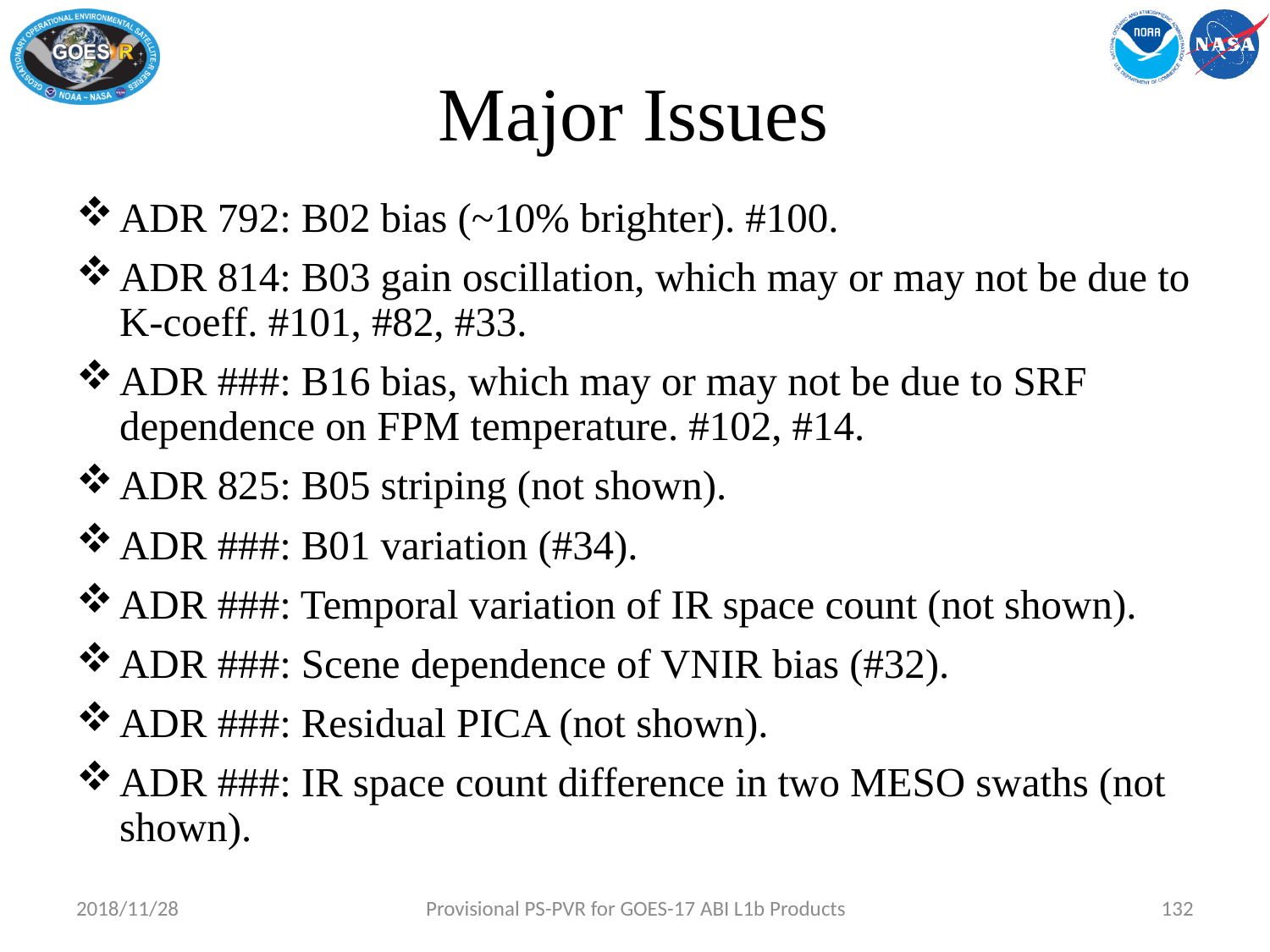

# Major Issues
ADR 792: B02 bias (~10% brighter). #100.
ADR 814: B03 gain oscillation, which may or may not be due to K-coeff. #101, #82, #33.
ADR ###: B16 bias, which may or may not be due to SRF dependence on FPM temperature. #102, #14.
ADR 825: B05 striping (not shown).
ADR ###: B01 variation (#34).
ADR ###: Temporal variation of IR space count (not shown).
ADR ###: Scene dependence of VNIR bias (#32).
ADR ###: Residual PICA (not shown).
ADR ###: IR space count difference in two MESO swaths (not shown).
2018/11/28
Provisional PS-PVR for GOES-17 ABI L1b Products
132